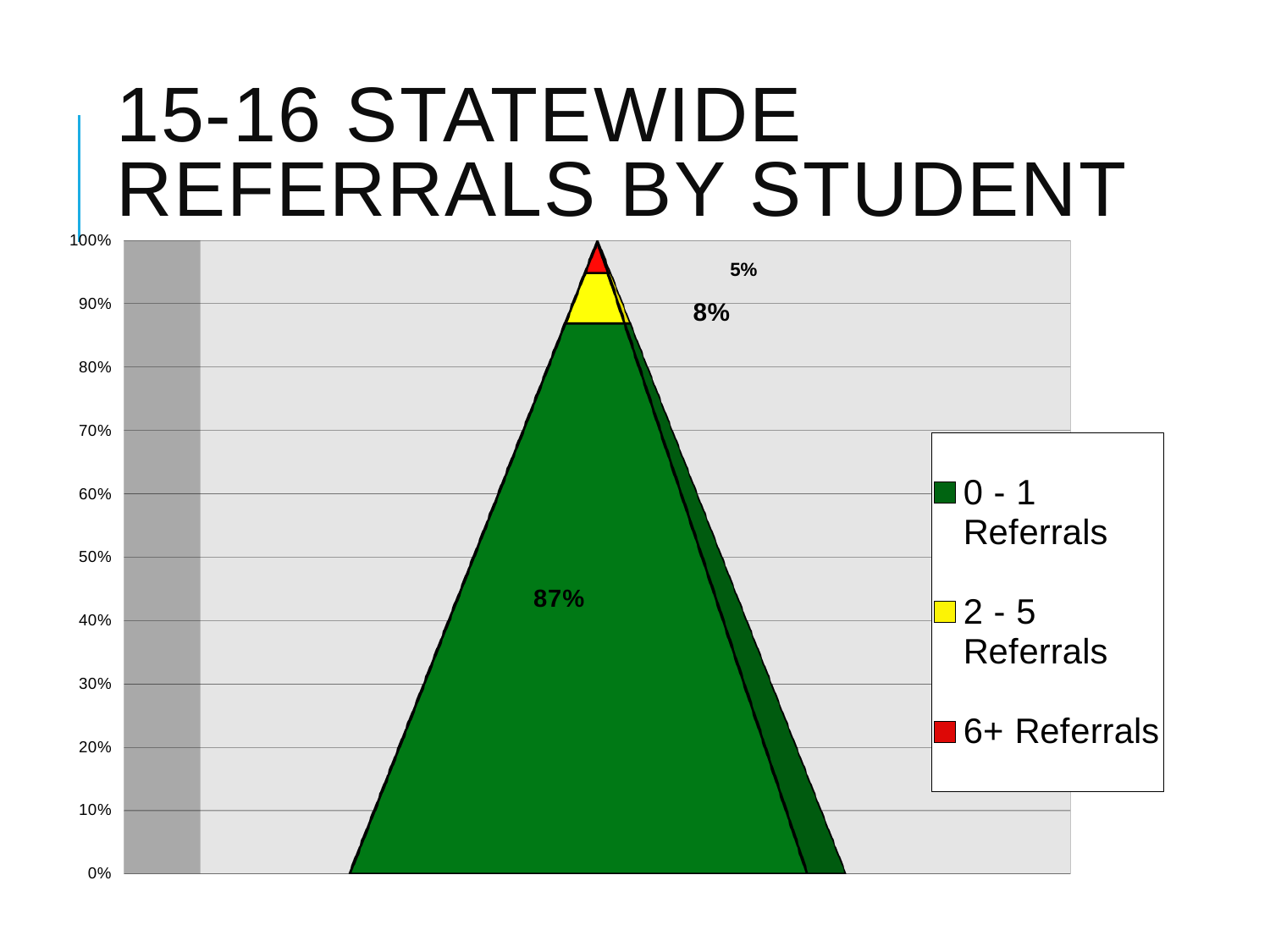

# 15-16 Statewide Referrals by Student

[unsupported chart]